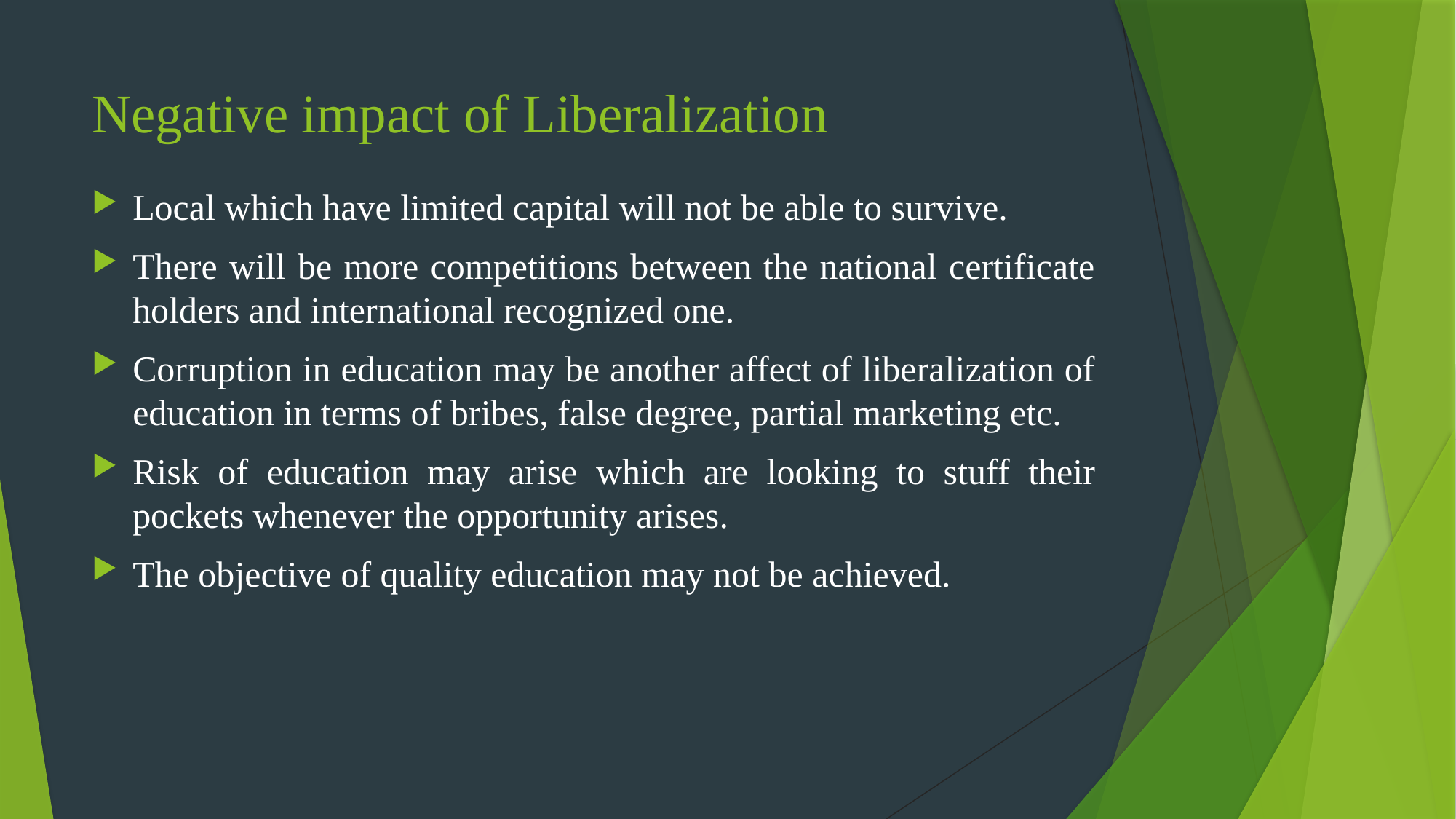

# Negative impact of Liberalization
Local which have limited capital will not be able to survive.
There will be more competitions between the national certificate holders and international recognized one.
Corruption in education may be another affect of liberalization of education in terms of bribes, false degree, partial marketing etc.
Risk of education may arise which are looking to stuff their pockets whenever the opportunity arises.
The objective of quality education may not be achieved.